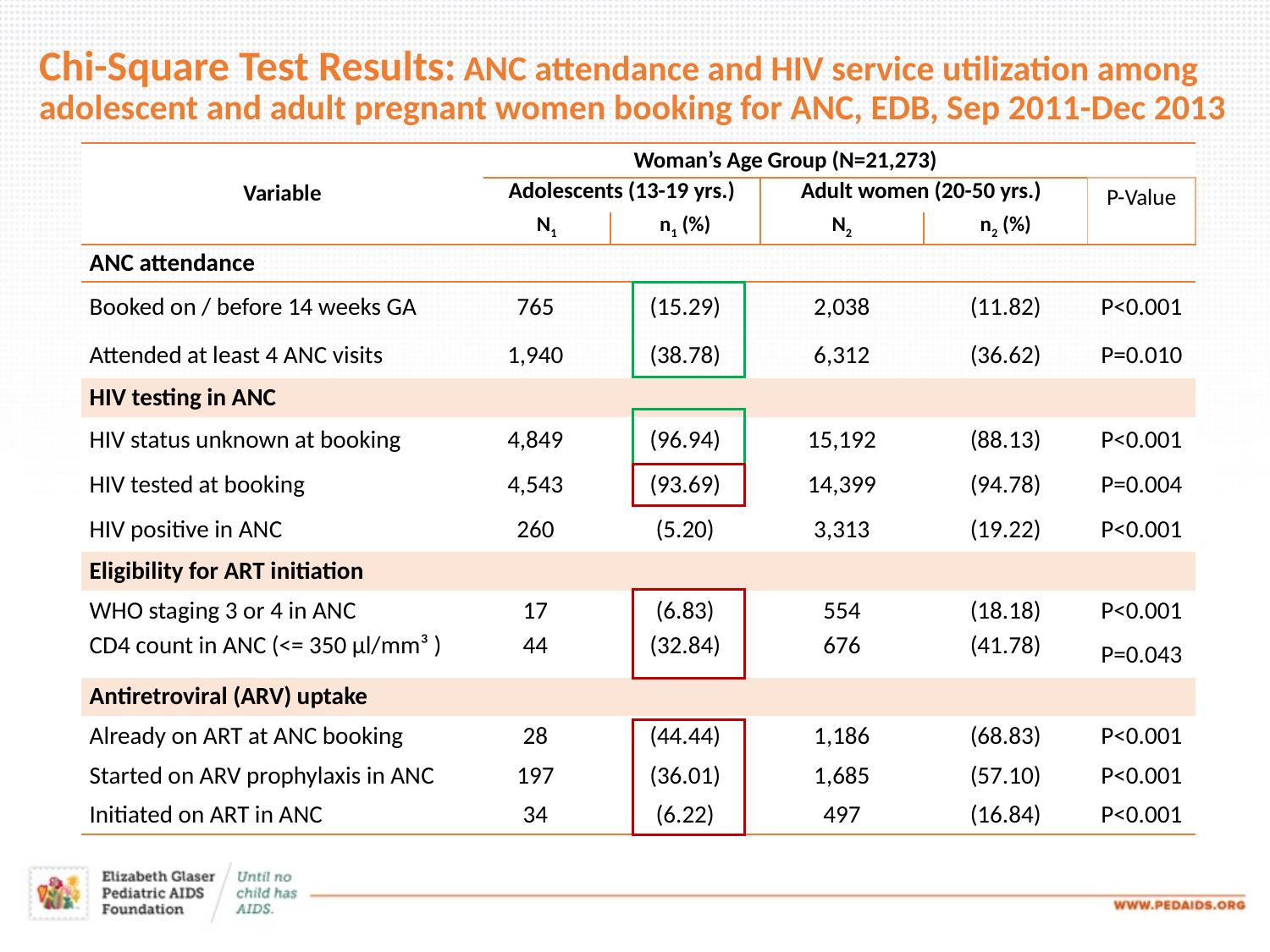

# Chi-Square Test Results: ANC attendance and HIV service utilization among adolescent and adult pregnant women booking for ANC, EDB, Sep 2011-Dec 2013
| Variable |  | Woman’s Age Group (N=21,273) |  |  |  |  |
| --- | --- | --- | --- | --- | --- | --- |
|  |  | Adolescents (13-19 yrs.) |  | Adult women (20-50 yrs.) |  | P-Value |
|  |  | N1 | n1 (%) | N2 | n2 (%) |  |
| ANC attendance |  |  |  |  |  |  |
| Booked on / before 14 weeks GA | 765 |  | (15.29) | 2,038 | (11.82) | P<0.001 |
| Attended at least 4 ANC visits | 1,940 |  | (38.78) | 6,312 | (36.62) | P=0.010 |
| HIV testing in ANC |  |  |  |  |  |  |
| HIV status unknown at booking | 4,849 |  | (96.94) | 15,192 | (88.13) | P<0.001 |
| HIV tested at booking | 4,543 |  | (93.69) | 14,399 | (94.78) | P=0.004 |
| HIV positive in ANC | 260 |  | (5.20) | 3,313 | (19.22) | P<0.001 |
| Eligibility for ART initiation |  |  |  |  |  |  |
| WHO staging 3 or 4 in ANC | 17 |  | (6.83) | 554 | (18.18) | P<0.001 |
| CD4 count in ANC (<= 350 µl/mm³ ) | 44 |  | (32.84) | 676 | (41.78) | P=0.043 |
| Antiretroviral (ARV) uptake |  |  |  |  |  |  |
| Already on ART at ANC booking | 28 |  | (44.44) | 1,186 | (68.83) | P<0.001 |
| Started on ARV prophylaxis in ANC | 197 |  | (36.01) | 1,685 | (57.10) | P<0.001 |
| Initiated on ART in ANC | 34 |  | (6.22) | 497 | (16.84) | P<0.001 |